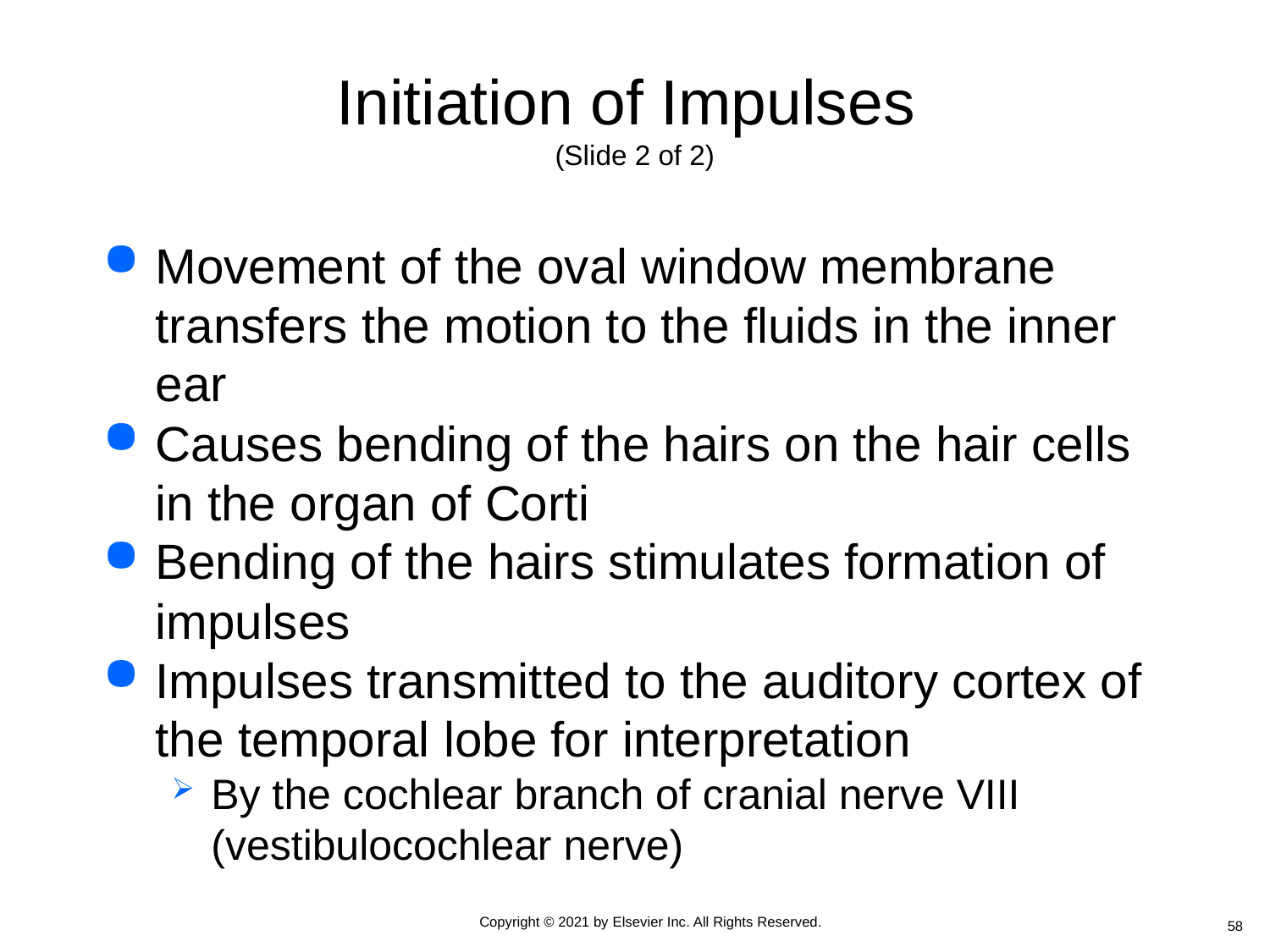

# Initiation of Impulses (Slide 2 of 2)
Movement of the oval window membrane transfers the motion to the fluids in the inner ear
Causes bending of the hairs on the hair cells in the organ of Corti
Bending of the hairs stimulates formation of impulses
Impulses transmitted to the auditory cortex of the temporal lobe for interpretation
By the cochlear branch of cranial nerve VIII (vestibulocochlear nerve)
58